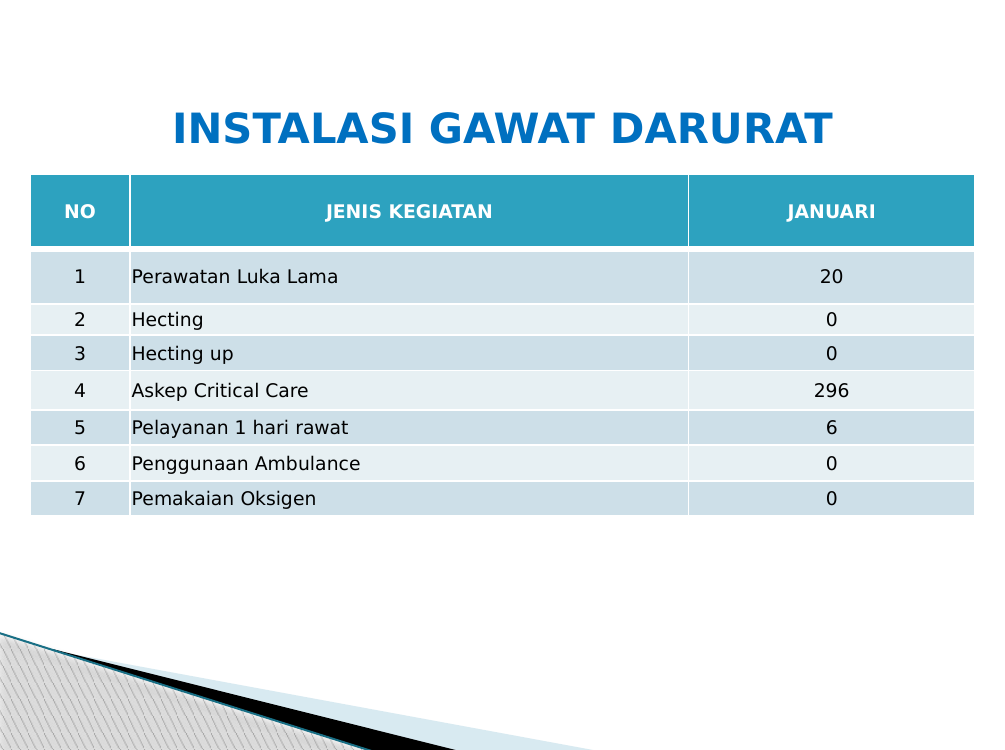

# INSTALASI GAWAT DARURAT
| NO | JENIS KEGIATAN | JANUARI |
| --- | --- | --- |
| 1 | Perawatan Luka Lama | 20 |
| 2 | Hecting | 0 |
| 3 | Hecting up | 0 |
| 4 | Askep Critical Care | 296 |
| 5 | Pelayanan 1 hari rawat | 6 |
| 6 | Penggunaan Ambulance | 0 |
| 7 | Pemakaian Oksigen | 0 |